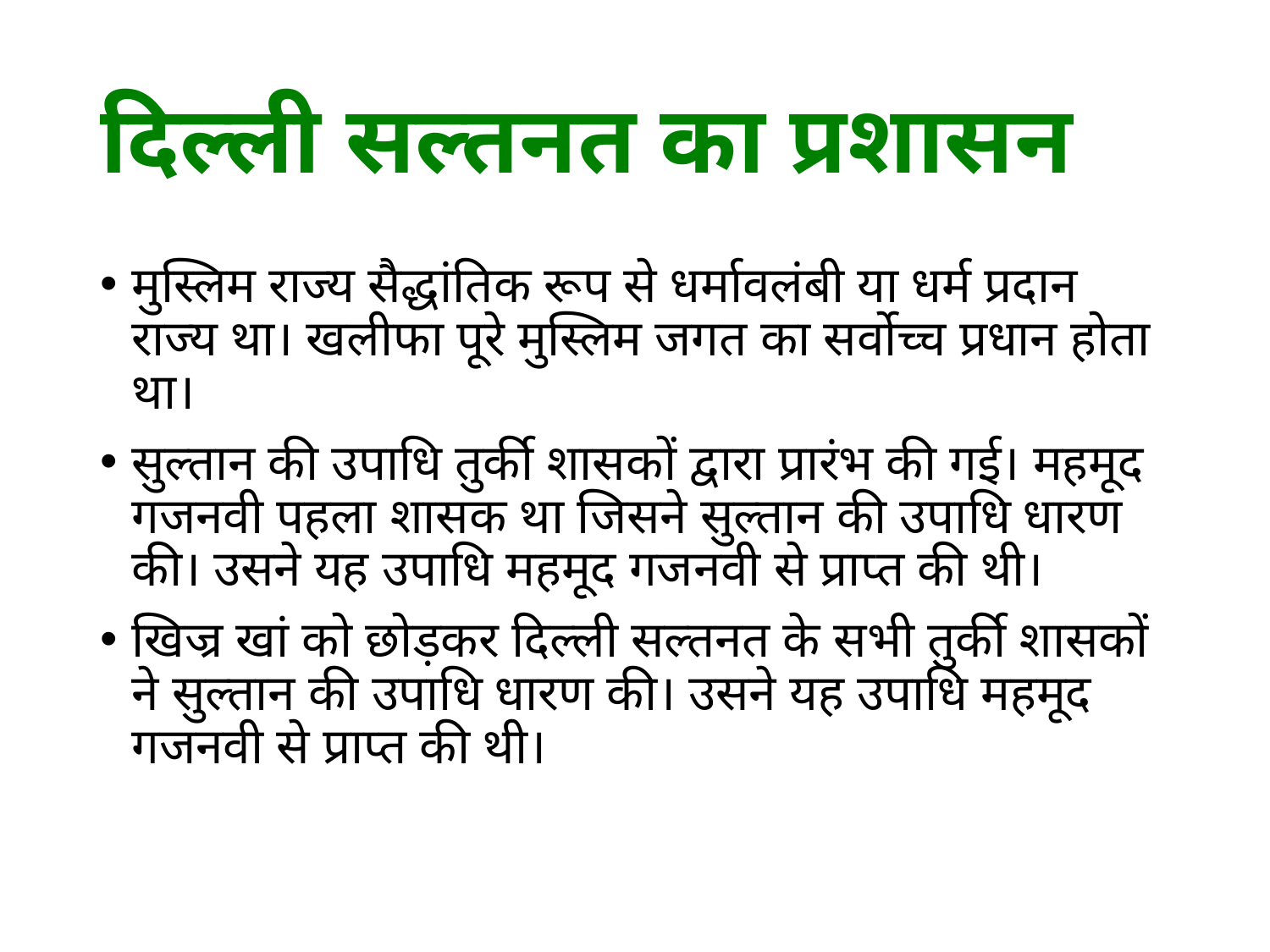

# दिल्ली सल्तनत का प्रशासन
मुस्लिम राज्य सैद्धांतिक रूप से धर्मावलंबी या धर्म प्रदान राज्य था। खलीफा पूरे मुस्लिम जगत का सर्वोच्च प्रधान होता था।
सुल्तान की उपाधि तुर्की शासकों द्वारा प्रारंभ की गई। महमूद गजनवी पहला शासक था जिसने सुल्तान की उपाधि धारण की। उसने यह उपाधि महमूद गजनवी से प्राप्त की थी।
खिज्र खां को छोड़कर दिल्ली सल्तनत के सभी तुर्की शासकों ने सुल्तान की उपाधि धारण की। उसने यह उपाधि महमूद गजनवी से प्राप्त की थी।